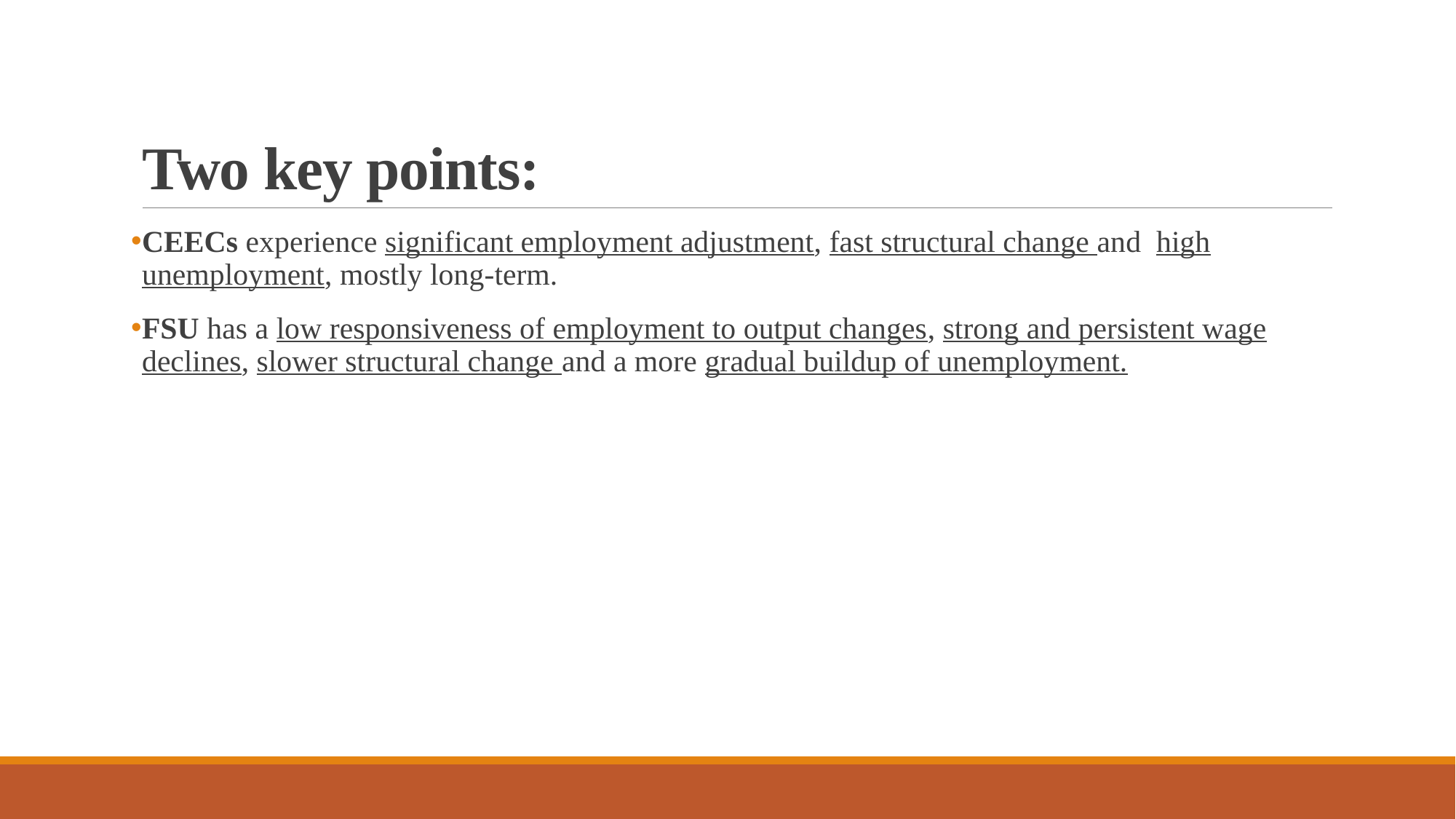

# Two key points:
CEECs experience significant employment adjustment, fast structural change and  high unemployment, mostly long-term.
FSU has a low responsiveness of employment to output changes, strong and persistent wage declines, slower structural change and a more gradual buildup of unemployment.